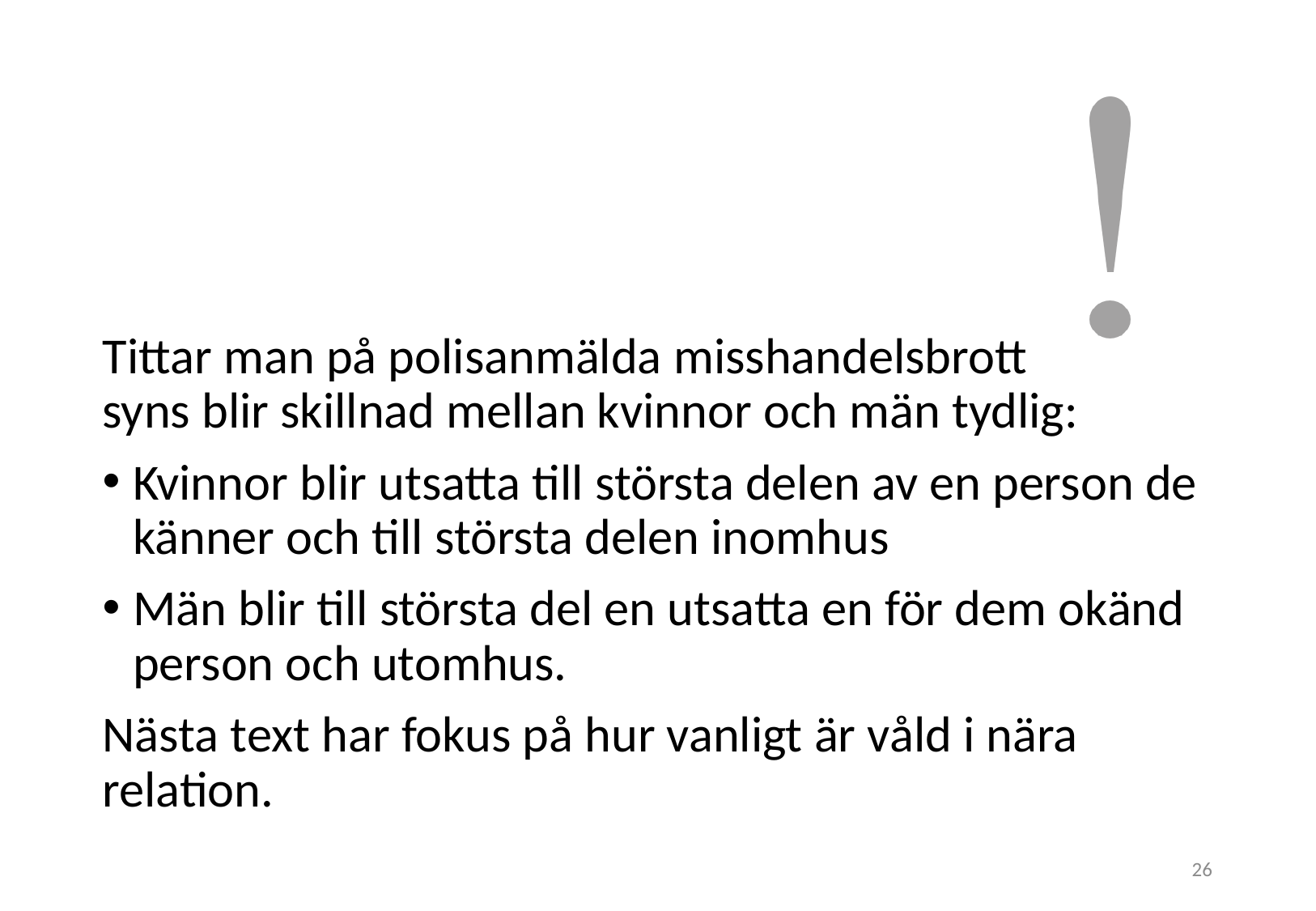

#
Tittar man på polisanmälda misshandelsbrott
syns blir skillnad mellan kvinnor och män tydlig:
Kvinnor blir utsatta till största delen av en person de känner och till största delen inomhus
Män blir till största del en utsatta en för dem okänd person och utomhus.
Nästa text har fokus på hur vanligt är våld i nära relation.
26